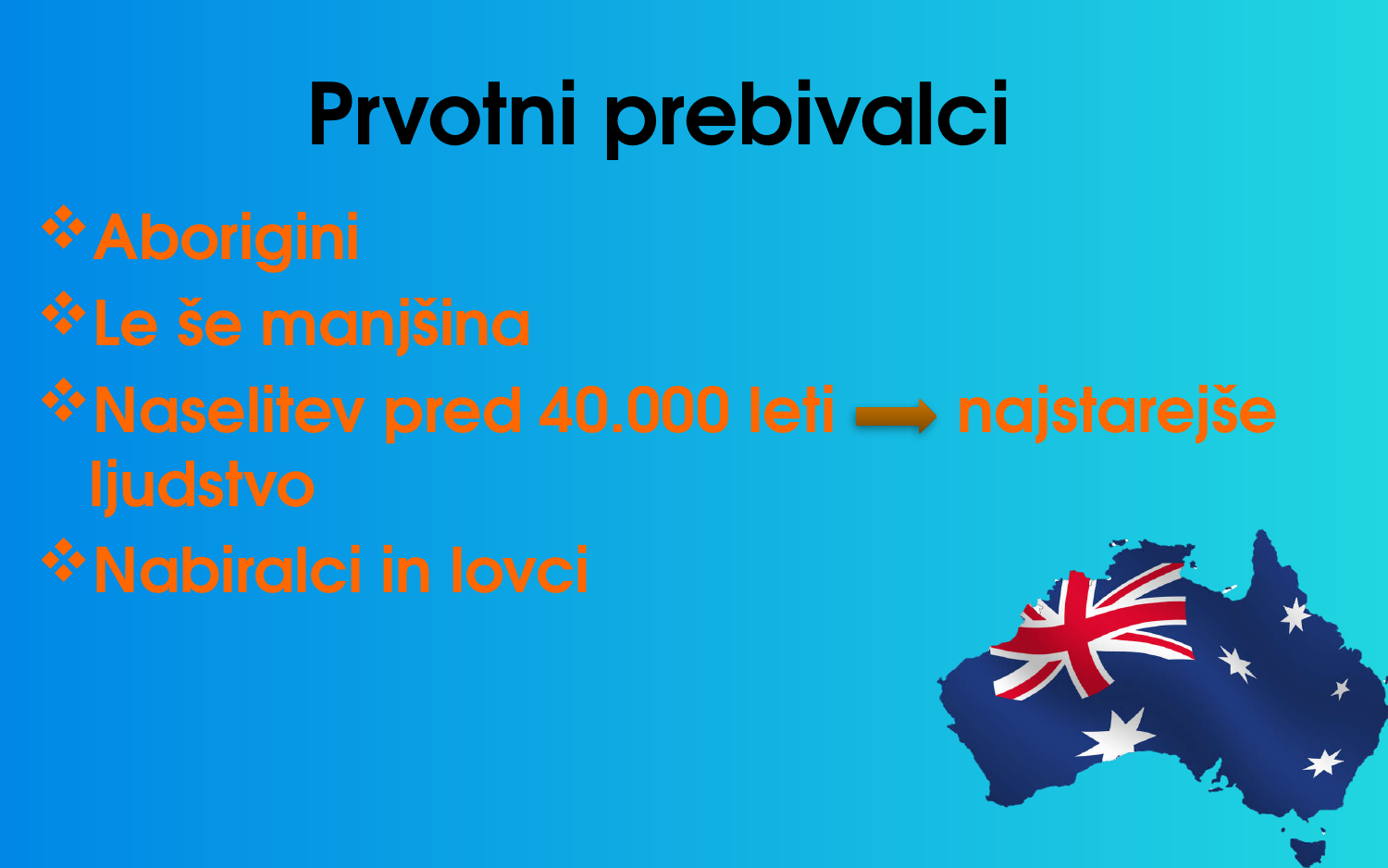

# Prvotni prebivalci
Aborigini
Le še manjšina
Naselitev pred 40.000 leti       najstarejše ljudstvo
Nabiralci in lovci